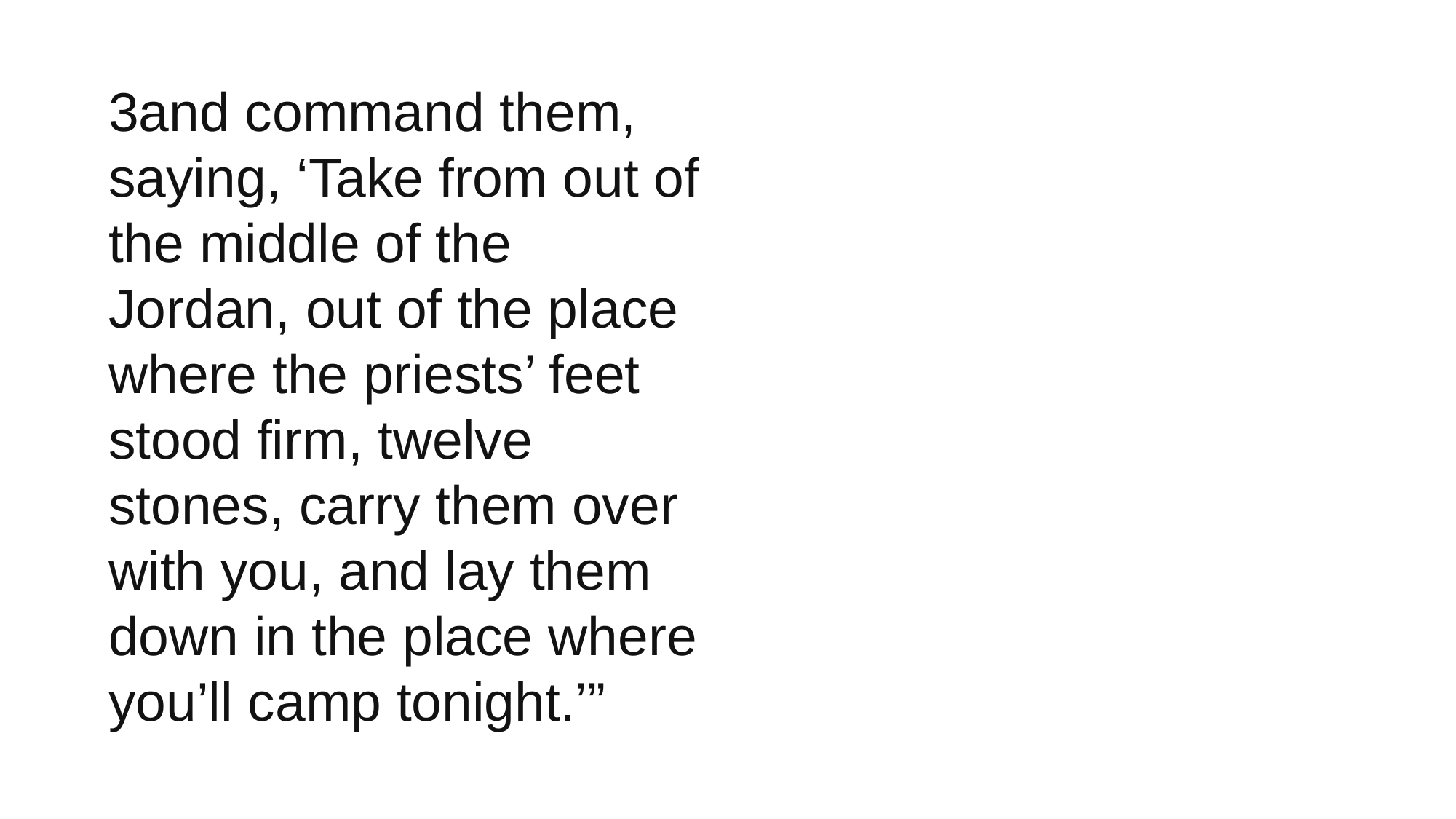

3and command them, saying, ‘Take from out of the middle of the Jordan, out of the place where the priests’ feet stood firm, twelve stones, carry them over with you, and lay them down in the place where you’ll camp tonight.’”